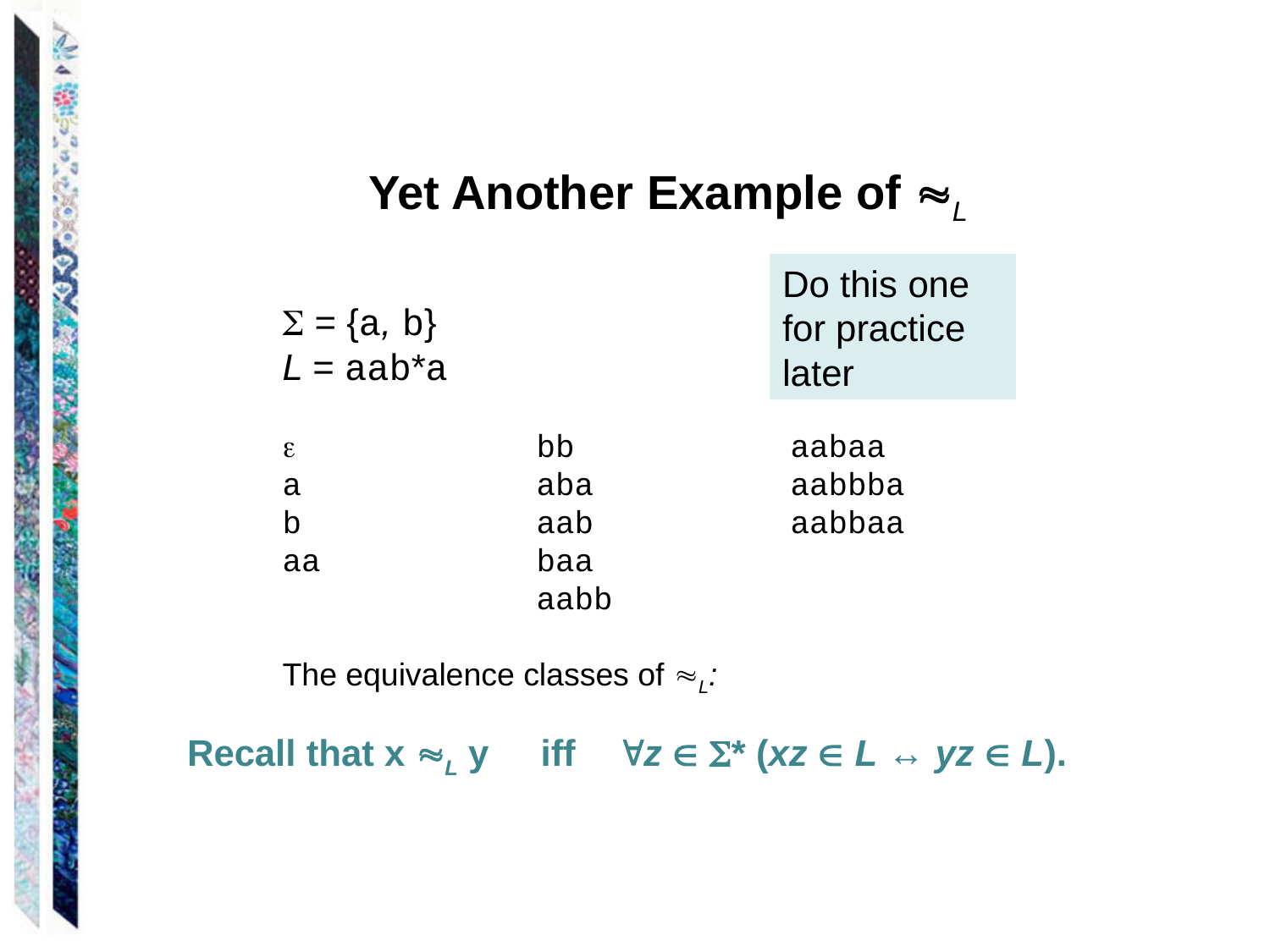

Yet Another Example of ≈L
Do this one for practice later
Σ = {a, b}
L = aab*a
ε		bb		aabaa
a		aba		aabbba
b		aab		aabbaa
aa		baa
		aabb

The equivalence classes of ≈L:
Recall that x ≈L y     iff    ∀z ∈ Σ* (xz ∈ L ↔ yz ∈ L).